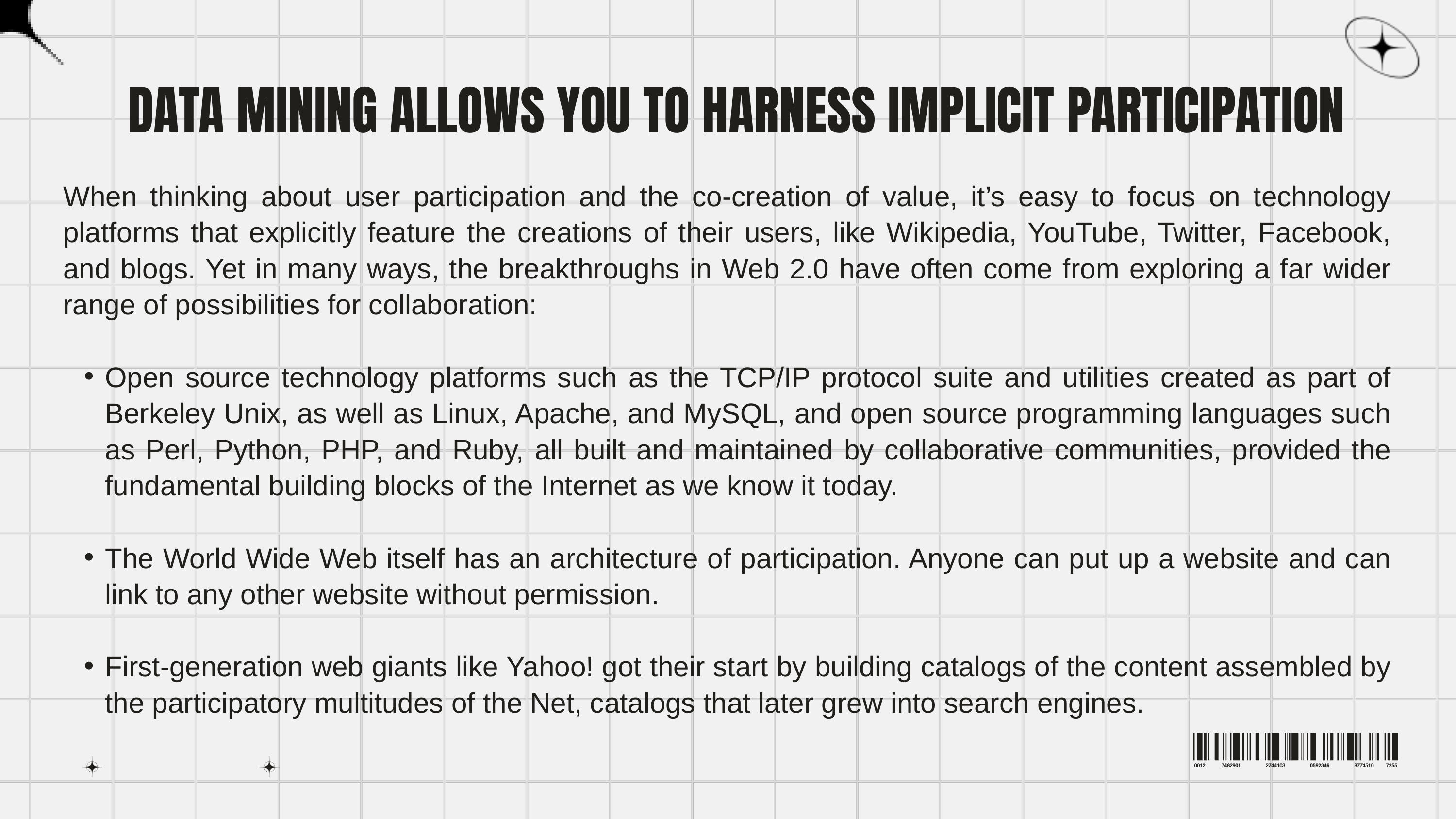

DATA MINING ALLOWS YOU TO HARNESS IMPLICIT PARTICIPATION

When thinking about user participation and the co-creation of value, it’s easy to focus on technology platforms that explicitly feature the creations of their users, like Wikipedia, YouTube, Twitter, Facebook, and blogs. Yet in many ways, the breakthroughs in Web 2.0 have often come from exploring a far wider range of possibilities for collaboration:

Open source technology platforms such as the TCP/IP protocol suite and utilities created as part of Berkeley Unix, as well as Linux, Apache, and MySQL, and open source programming languages such as Perl, Python, PHP, and Ruby, all built and maintained by collaborative communities, provided the fundamental building blocks of the Internet as we know it today.

The World Wide Web itself has an architecture of participation. Anyone can put up a website and can link to any other website without permission.

First-generation web giants like Yahoo! got their start by building catalogs of the content assembled by the participatory multitudes of the Net, catalogs that later grew into search engines.